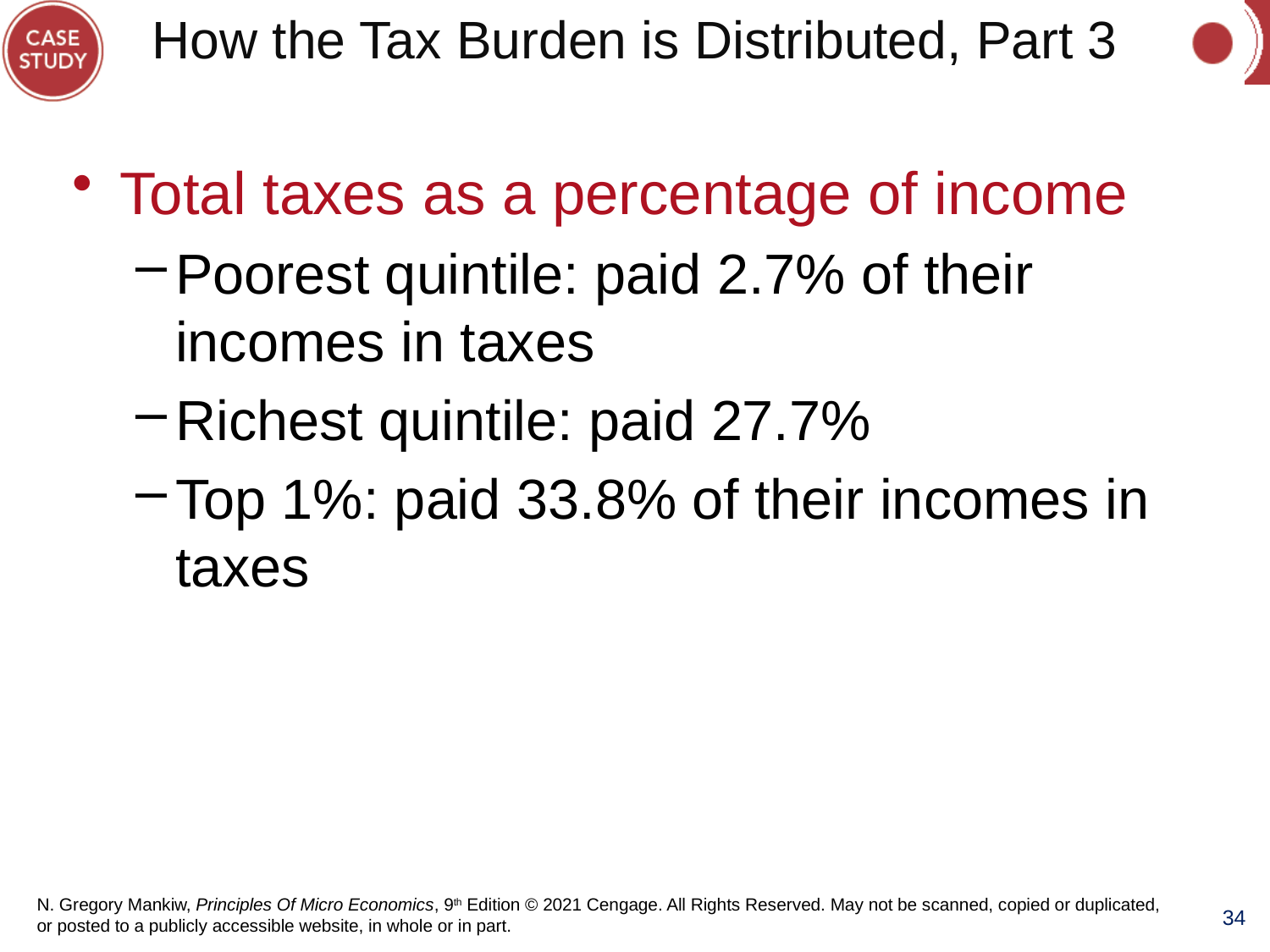

# How the Tax Burden is Distributed, Part 3
Total taxes as a percentage of income
Poorest quintile: paid 2.7% of their incomes in taxes
Richest quintile: paid 27.7%
Top 1%: paid 33.8% of their incomes in taxes
34